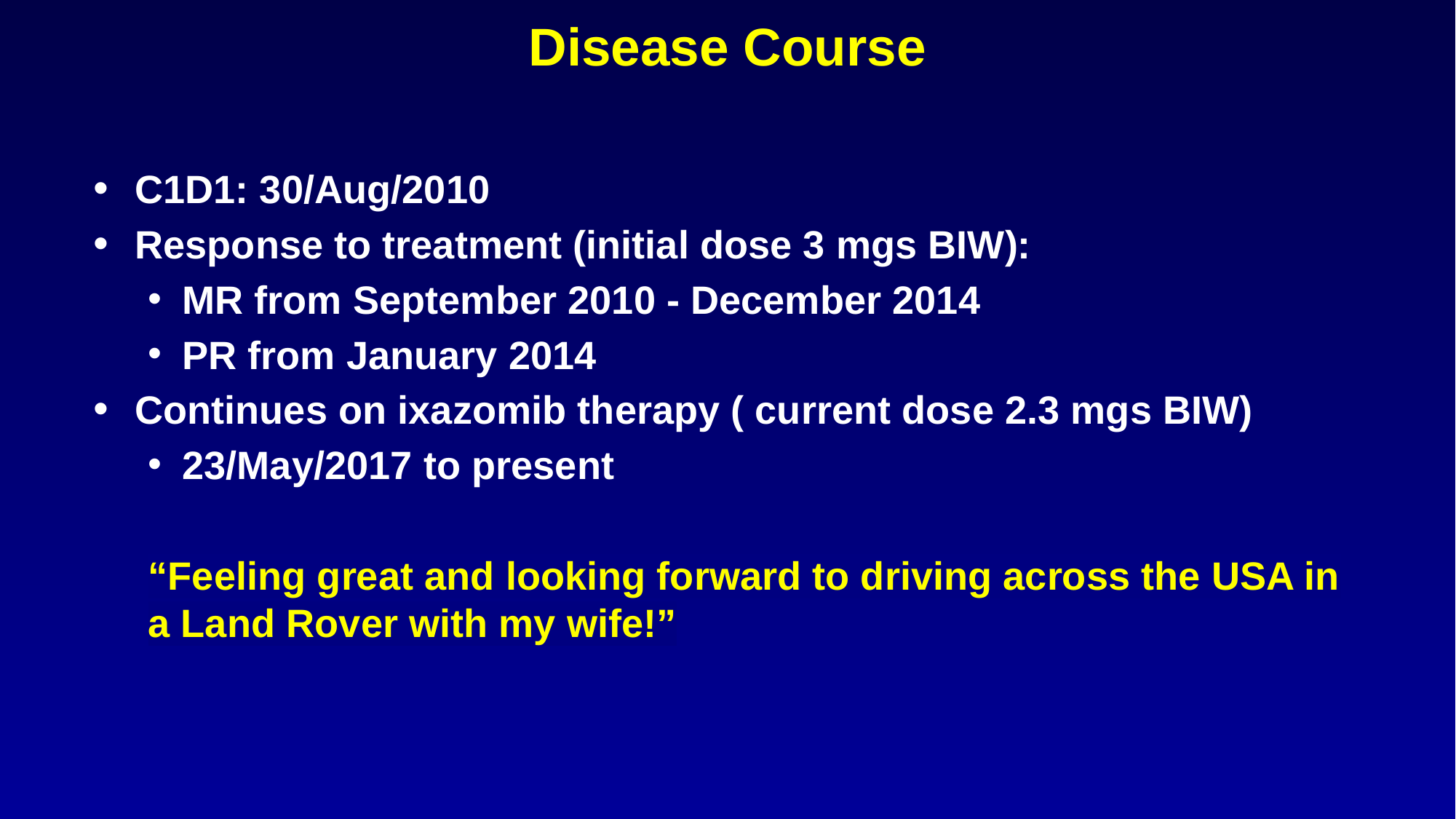

# Disease Course
C1D1: 30/Aug/2010
Response to treatment (initial dose 3 mgs BIW):
MR from September 2010 - December 2014
PR from January 2014
Continues on ixazomib therapy ( current dose 2.3 mgs BIW)
23/May/2017 to present

“Feeling great and looking forward to driving across the USA in a Land Rover with my wife!”